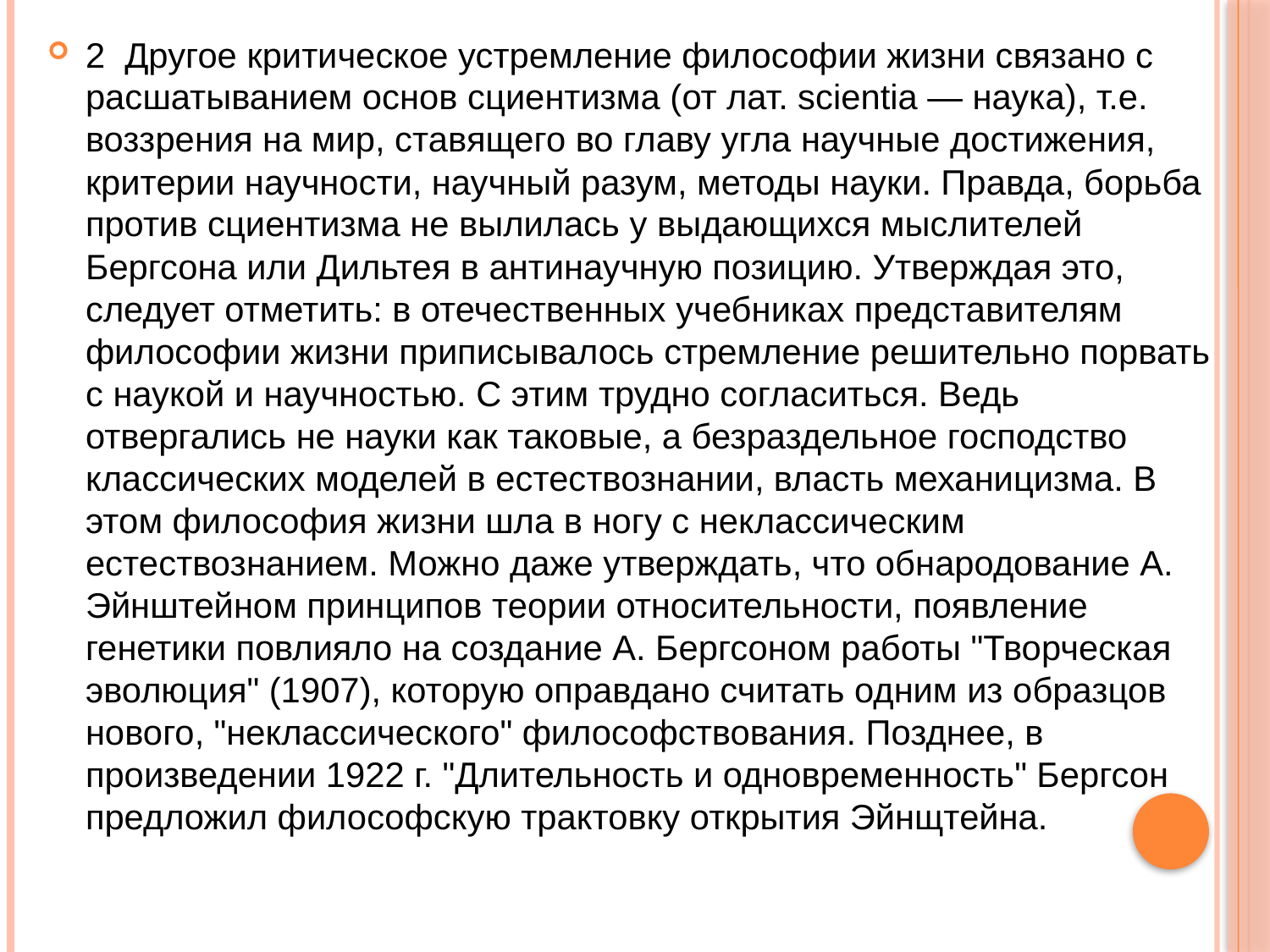

2  Другое критическое устремление философии жизни связано с расшатыванием основ сциентизма (от лат. scientia — наука), т.е. воззрения на мир, ставящего во главу угла научные достижения, критерии научности, научный разум, методы науки. Правда, борьба против сциентизма не вылилась у выдающихся мыслителей Бергсона или Дильтея в антинаучную позицию. Утверждая это, следует отметить: в отечественных учебниках представителям философии жизни приписывалось стремление решительно порвать с наукой и научностью. С этим трудно согласиться. Ведь отвергались не науки как таковые, а безраздельное господство классических моделей в естествознании, власть механицизма. В этом философия жизни шла в ногу с неклассическим естествознанием. Можно даже утверждать, что обнародование А. Эйнштейном принципов теории относительности, появление генетики повлияло на создание А. Бергсоном работы "Творческая эволюция" (1907), которую оправдано считать одним из образцов нового, "неклассического" философствования. Позднее, в произведении 1922 г. "Длительность и одновременность" Бергсон предложил философскую трактовку открытия Эйнщтейна.